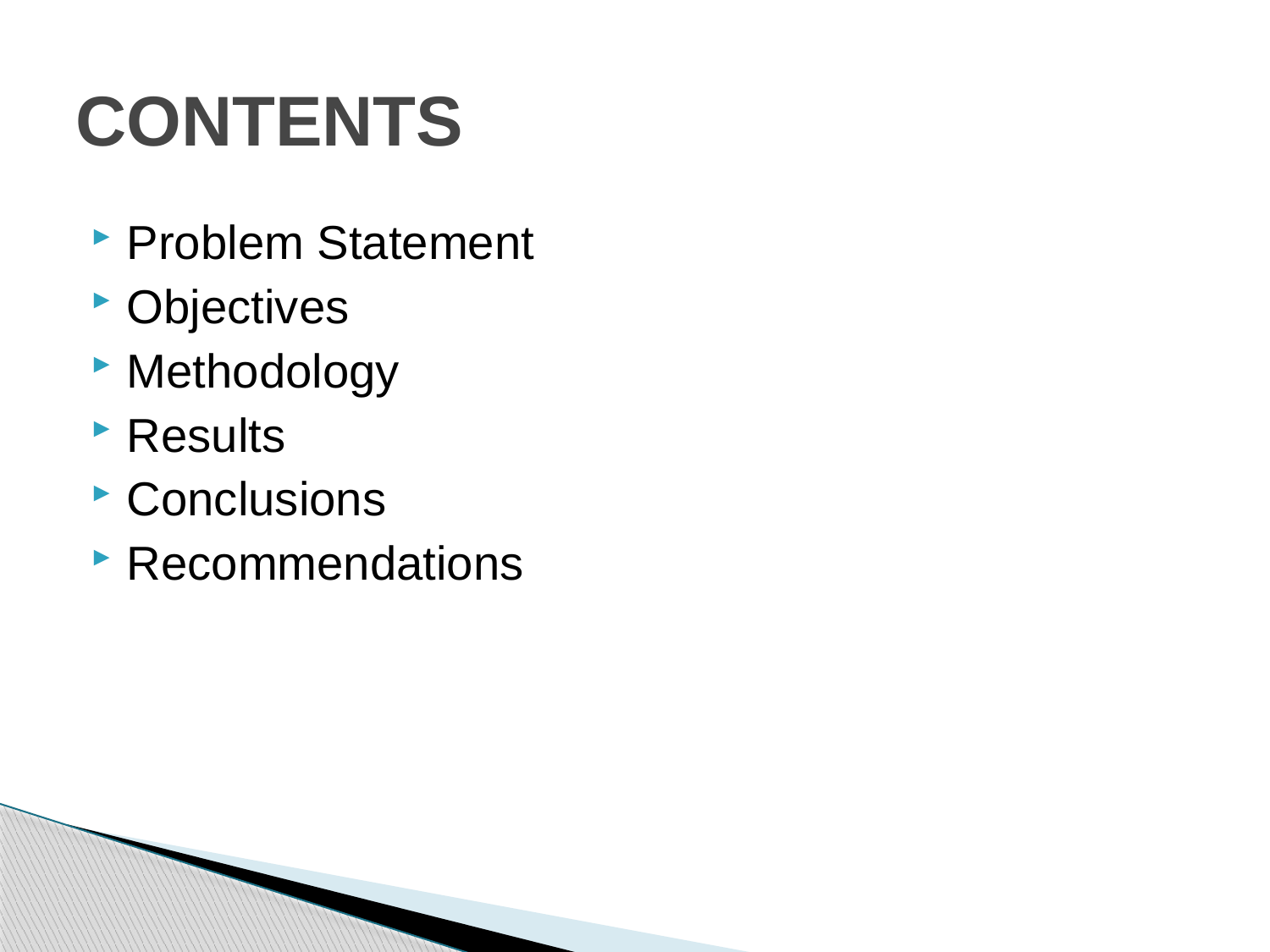

# CONTENTS
Problem Statement
Objectives
Methodology
Results
Conclusions
Recommendations